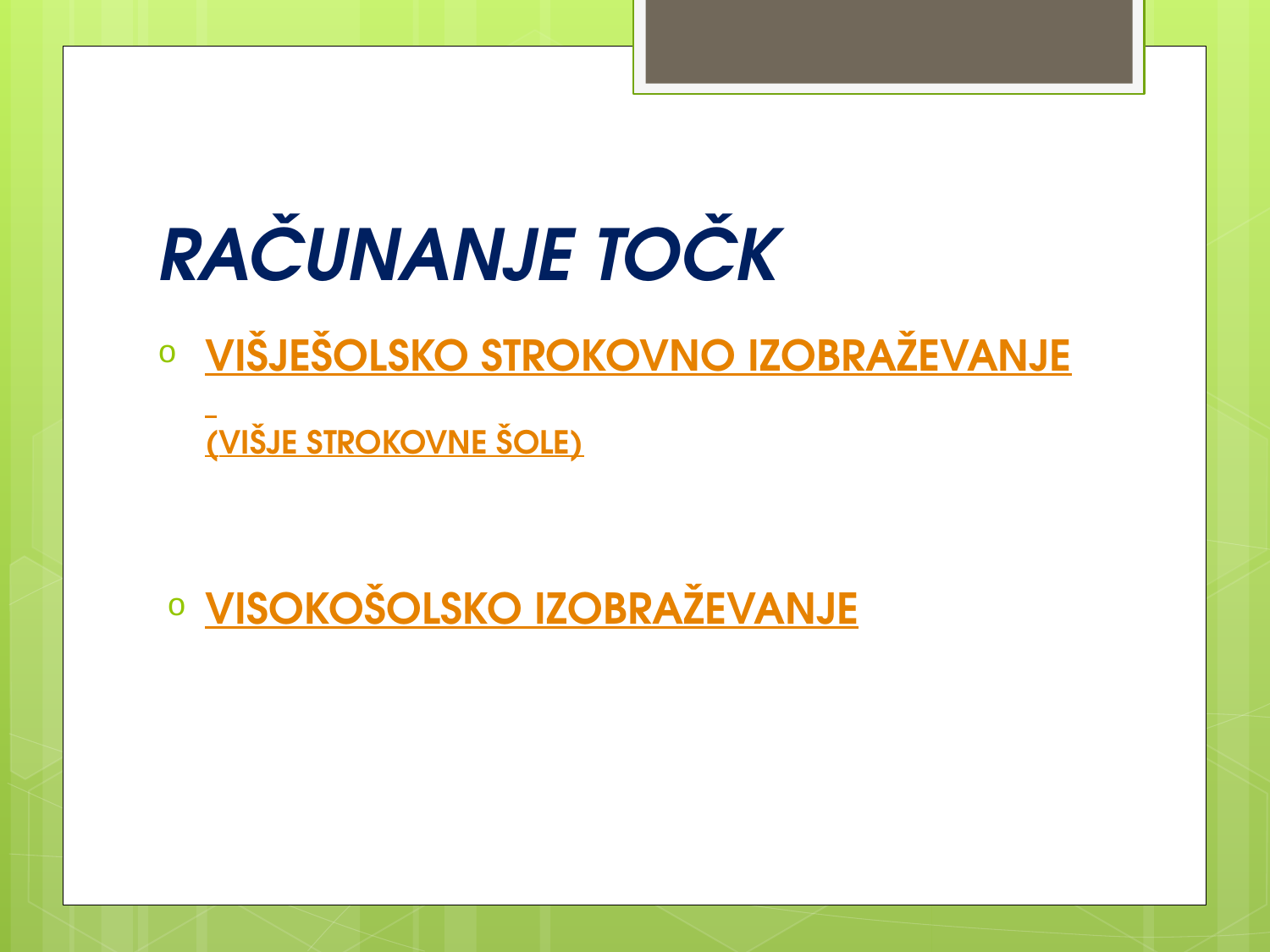

# RAČUNANJE TOČK
VIŠJEŠOLSKO STROKOVNO IZOBRAŽEVANJE (VIŠJE STROKOVNE ŠOLE)

VISOKOŠOLSKO IZOBRAŽEVANJE